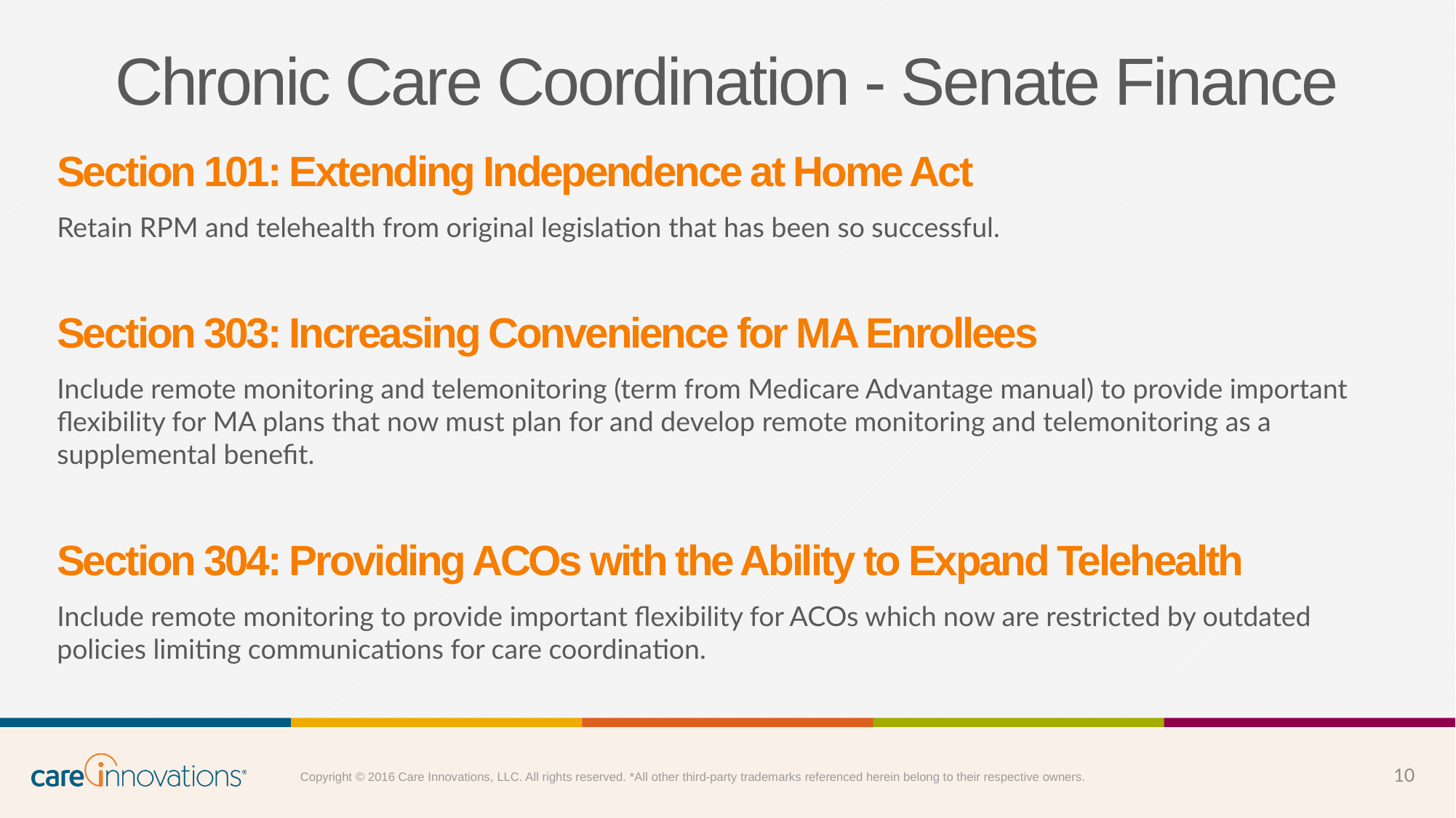

# Chronic Care Coordination - Senate Finance
Section 101: Extending Independence at Home Act
Retain RPM and telehealth from original legislation that has been so successful.

Section 303: Increasing Convenience for MA Enrollees
Include remote monitoring and telemonitoring (term from Medicare Advantage manual) to provide important flexibility for MA plans that now must plan for and develop remote monitoring and telemonitoring as a supplemental benefit.

Section 304: Providing ACOs with the Ability to Expand Telehealth
Include remote monitoring to provide important flexibility for ACOs which now are restricted by outdated policies limiting communications for care coordination.
10